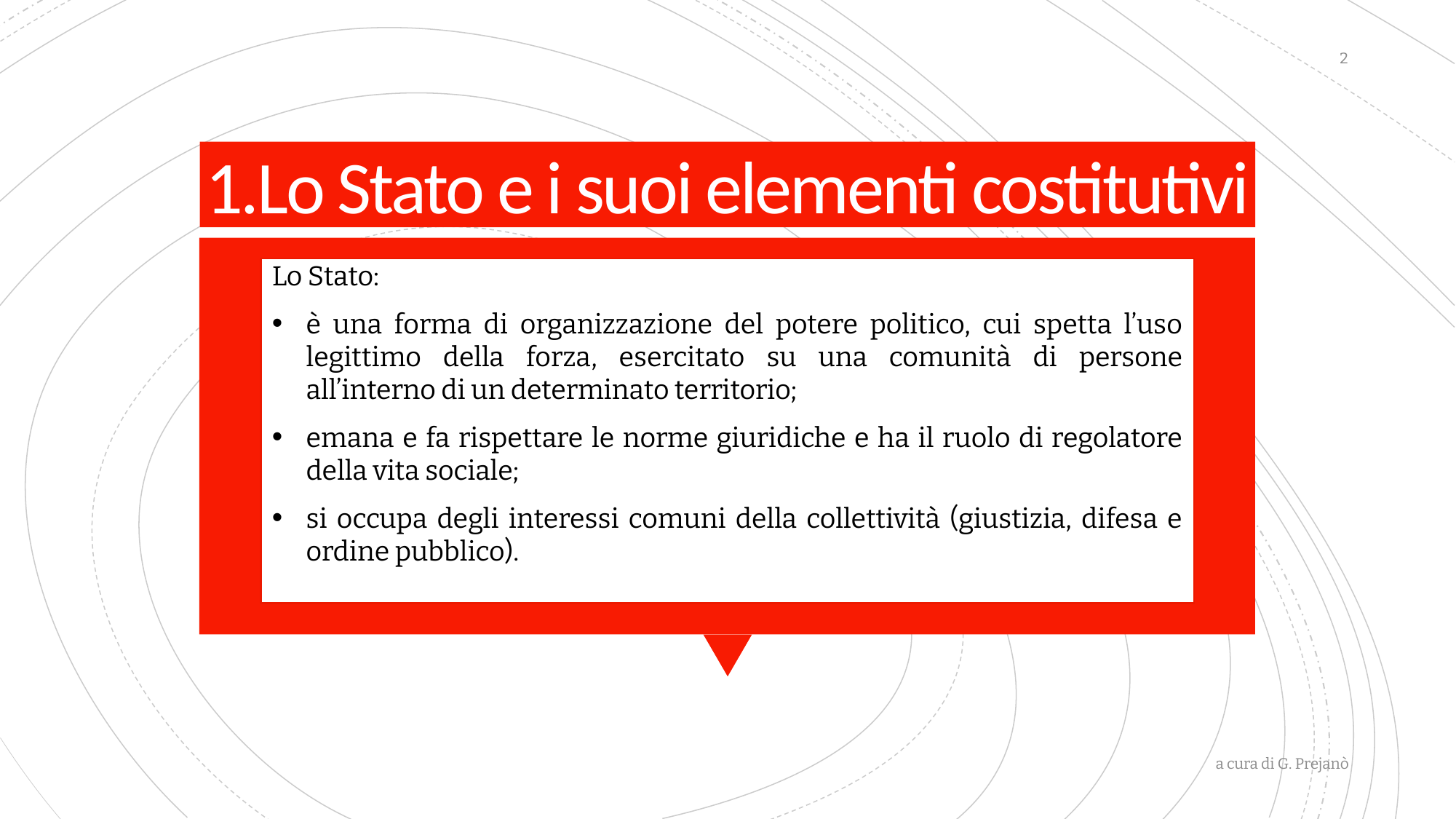

2
# 1.Lo Stato e i suoi elementi costitutivi
Lo Stato:
è una forma di organizzazione del potere politico, cui spetta l’uso legittimo della forza, esercitato su una comunità di persone all’interno di un determinato territorio;
emana e fa rispettare le norme giuridiche e ha il ruolo di regolatore della vita sociale;
si occupa degli interessi comuni della collettività (giustizia, difesa e ordine pubblico).

a cura di G. Prejanò